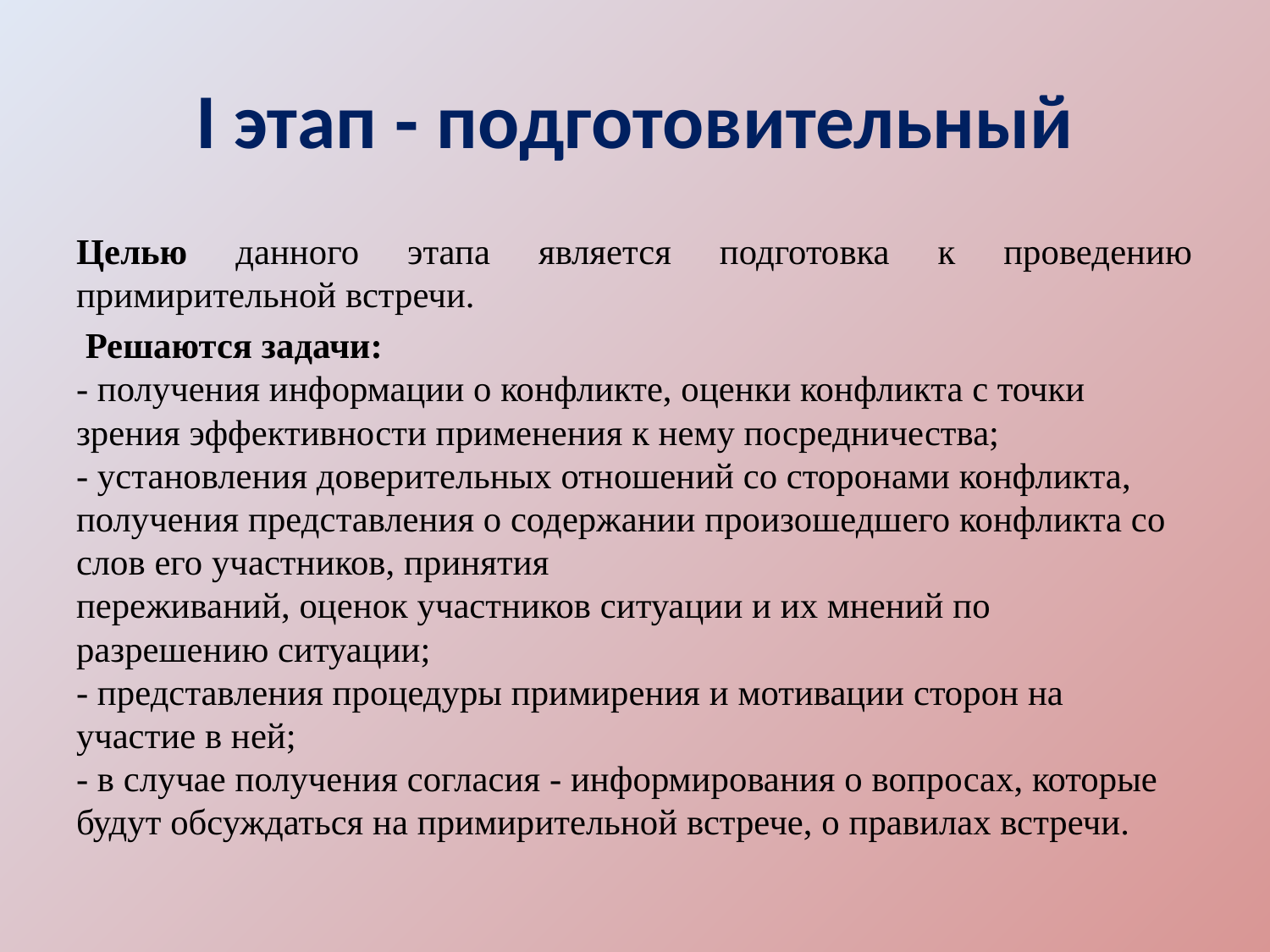

# I этап - подготовительный
Целью данного этапа является подготовка к проведению примирительной встречи.
 Решаются задачи:
- получения информации о конфликте, оценки конфликта с точки зрения эффективности применения к нему посредничества;
- установления доверительных отношений со сторонами конфликта, получения представления о содержании произошедшего конфликта со слов его участников, принятия
переживаний, оценок участников ситуации и их мнений по разрешению ситуации;
- представления процедуры примирения и мотивации сторон на участие в ней;
- в случае получения согласия - информирования о вопросах, которые будут обсуждаться на примирительной встрече, о правилах встречи.